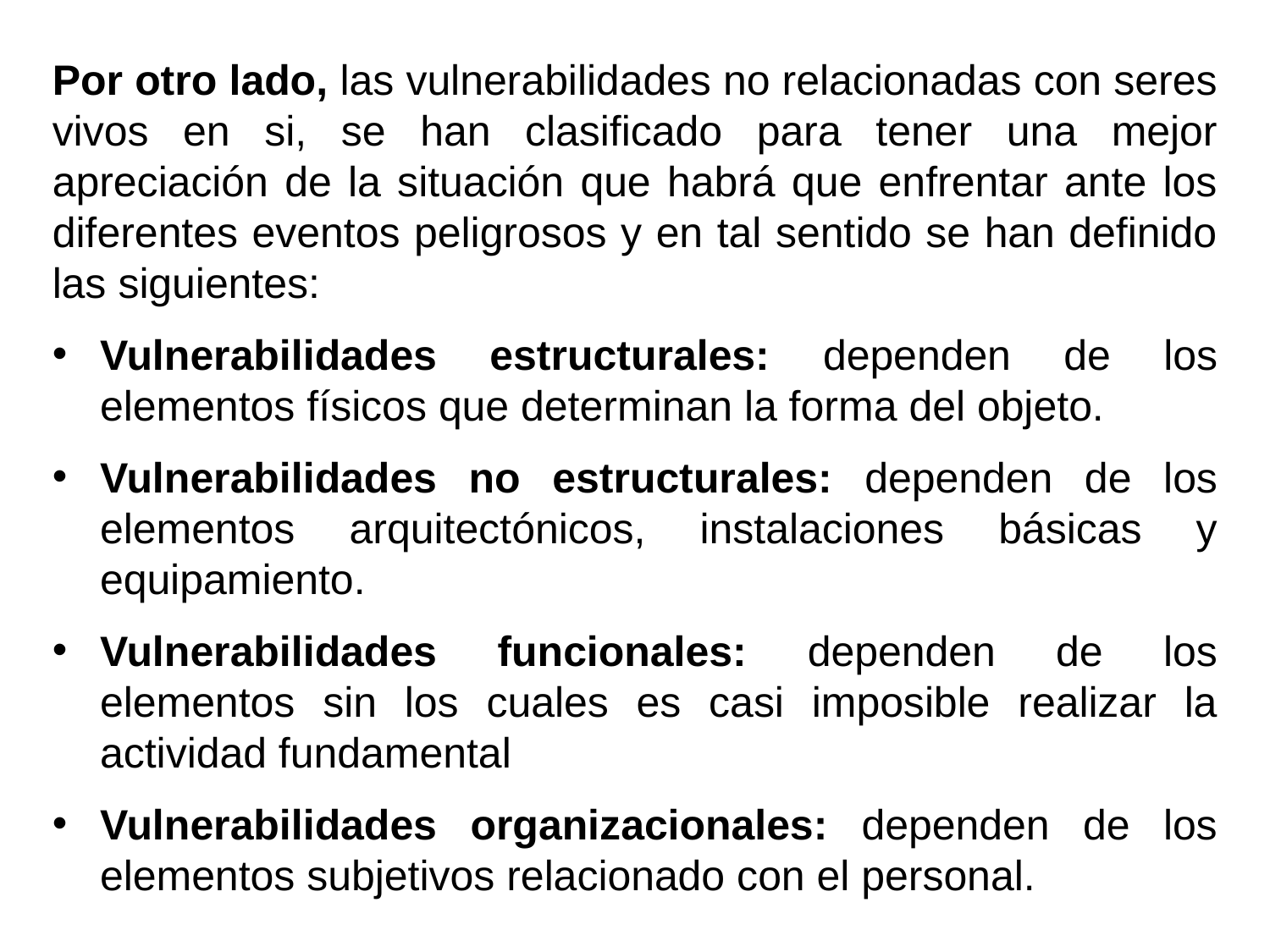

Por otro lado, las vulnerabilidades no relacionadas con seres vivos en si, se han clasificado para tener una mejor apreciación de la situación que habrá que enfrentar ante los diferentes eventos peligrosos y en tal sentido se han definido las siguientes:
Vulnerabilidades estructurales: dependen de los elementos físicos que determinan la forma del objeto.
Vulnerabilidades no estructurales: dependen de los elementos arquitectónicos, instalaciones básicas y equipamiento.
Vulnerabilidades funcionales: dependen de los elementos sin los cuales es casi imposible realizar la actividad fundamental
Vulnerabilidades organizacionales: dependen de los elementos subjetivos relacionado con el personal.